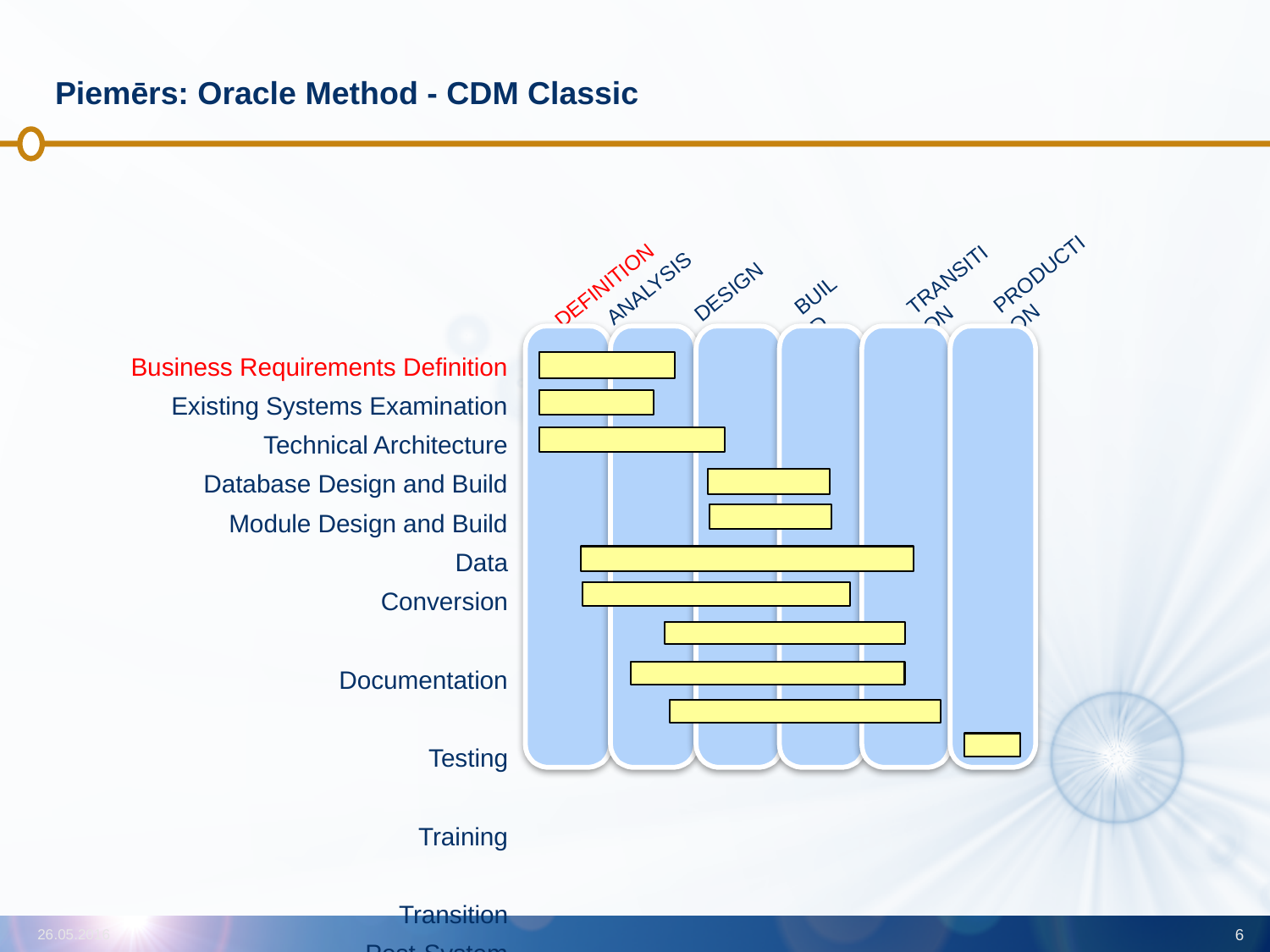

# Piemērs: Oracle Method - CDM Classic
Production
Transition
Definition
Analysis
Design
Build

Business Requirements Definition
     Existing Systems Examination
                  Technical Architecture
          Database Design and Build
              Module Design and Build
   	              Data Conversion
	                 Documentation
		  	  Testing
	  	              Training
		           Transition
	      Post-System Support
26.05.2016
6